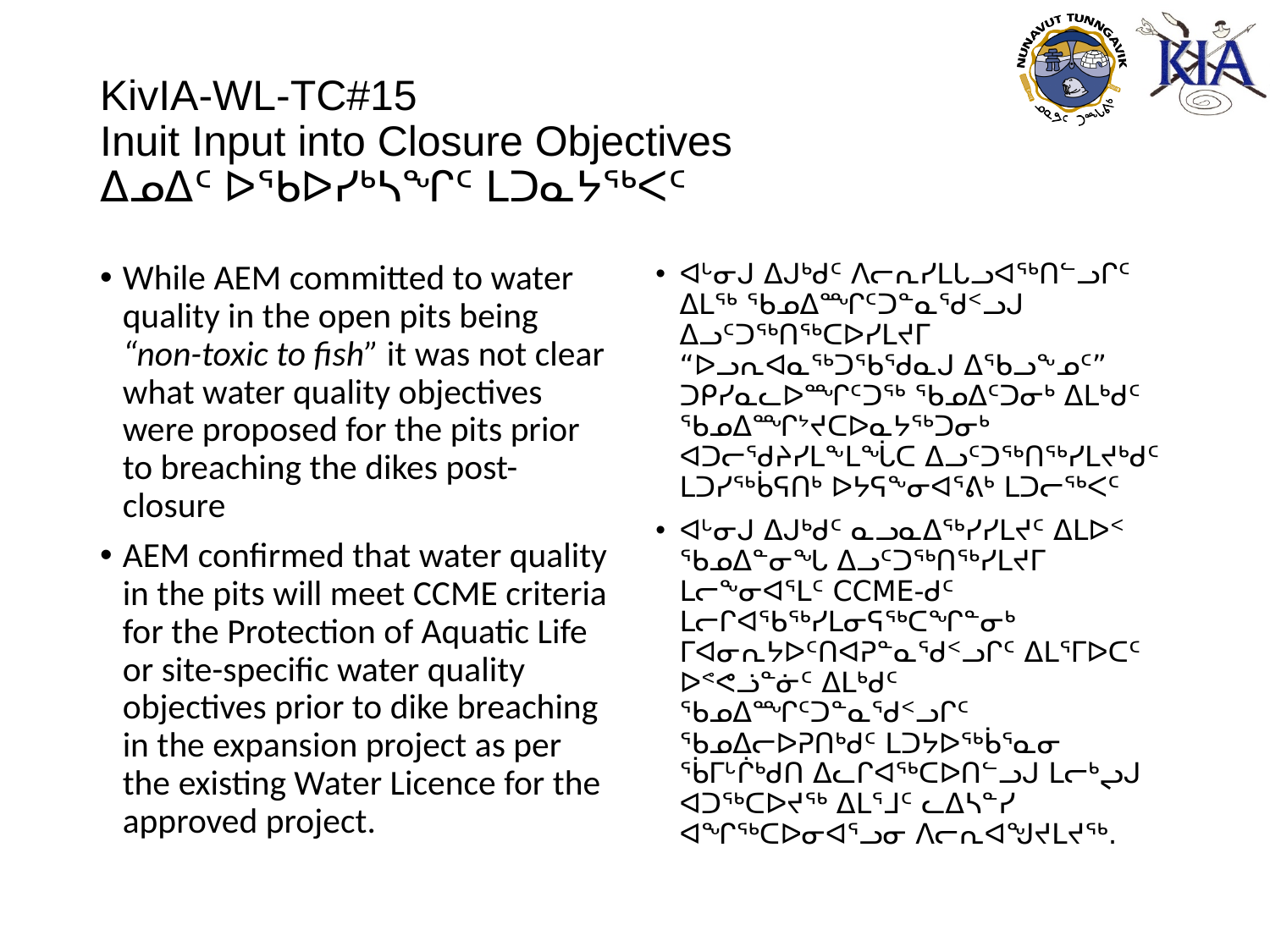

# KivIA-WL-TC#15 Inuit Input into Closure Objectives ᐃᓄᐃᑦ ᐅᖃᐅᓯᒃᓴᖏᑦ ᒪᑐᓇᔭᖅᐸᑦ
While AEM committed to water quality in the open pits being “non-toxic to fish” it was not clear what water quality objectives were proposed for the pits prior to breaching the dikes post-closure
AEM confirmed that water quality in the pits will meet CCME criteria for the Protection of Aquatic Life or site-specific water quality objectives prior to dike breaching in the expansion project as per the existing Water Licence for the approved project.
ᐊᒡᓂᒍ ᐃᒍᒃᑯᑦ ᐱᓕᕆᓯᒪᒐᓗᐊᖅᑎᓪᓗᒋᑦ ᐃᒪᖅ ᖃᓄᐃᙱᑦᑐᓐᓇᖁᑉᓗᒍ ᐃᓗᑦᑐᖅᑎᖅᑕᐅᓯᒪᔪᒥ “ᐅᓗᕆᐊᓇᖅᑐᖃᖁᓇᒍ ᐃᖃᓗᖕᓄᑦ” ᑐᑭᓯᓇᓚᐅᙱᑦᑐᖅ ᖃᓄᐃᑦᑐᓂᒃ ᐃᒪᒃᑯᑦ ᖃᓄᐃᙱᔾᔪᑕᐅᓇᔭᖅᑐᓂᒃ ᐊᑐᓕᖁᔨᓯᒪᖕᒪᖔᑕ ᐃᓗᑦᑐᖅᑎᖅᓯᒪᔪᒃᑯᑦ ᒪᑐᓯᖅᑳᕋᑎᒃ ᐅᔭᕋᖕᓂᐊᕐᕕᒃ ᒪᑐᓕᖅᐸᑦ
ᐊᒡᓂᒍ ᐃᒍᒃᑯᑦ ᓇᓗᓇᐃᖅᓯᓯᒪᔪᑦ ᐃᒪᐅᑉ ᖃᓄᐃᓐᓂᖓ ᐃᓗᑦᑐᖅᑎᖅᓯᒪᔪᒥ ᒪᓕᖕᓂᐊᕐᒪᑦ CCME-ᑯᑦ ᒪᓕᒋᐊᖃᖅᓯᒪᓂᕋᖅᑕᖏᓐᓂᒃ ᒥᐊᓂᕆᔭᐅᑦᑎᐊᕈᓐᓇᖁᑉᓗᒋᑦ ᐃᒪᕐᒥᐅᑕᑦ ᐅᕝᕙᓘᓐᓃᑦ ᐃᒪᒃᑯᑦ ᖃᓄᐃᙱᑦᑐᓐᓇᖁᑉᓗᒋᑦ ᖃᓄᐃᓕᐅᕈᑎᒃᑯᑦ ᒪᑐᔭᐅᖅᑳᕐᓇᓂ ᖄᒥᒡᒌᒃᑯᑎ ᐃᓚᒋᐊᖅᑕᐅᑎᓪᓗᒍ ᒪᓕᒃᖢᒍ ᐊᑐᖅᑕᐅᔪᖅ ᐃᒪᕐᒧᑦ ᓚᐃᓴᓐᓯ ᐊᖏᖅᑕᐅᓂᐊᕐᓗᓂ ᐱᓕᕆᐊᖑᔪᒪᔪᖅ.